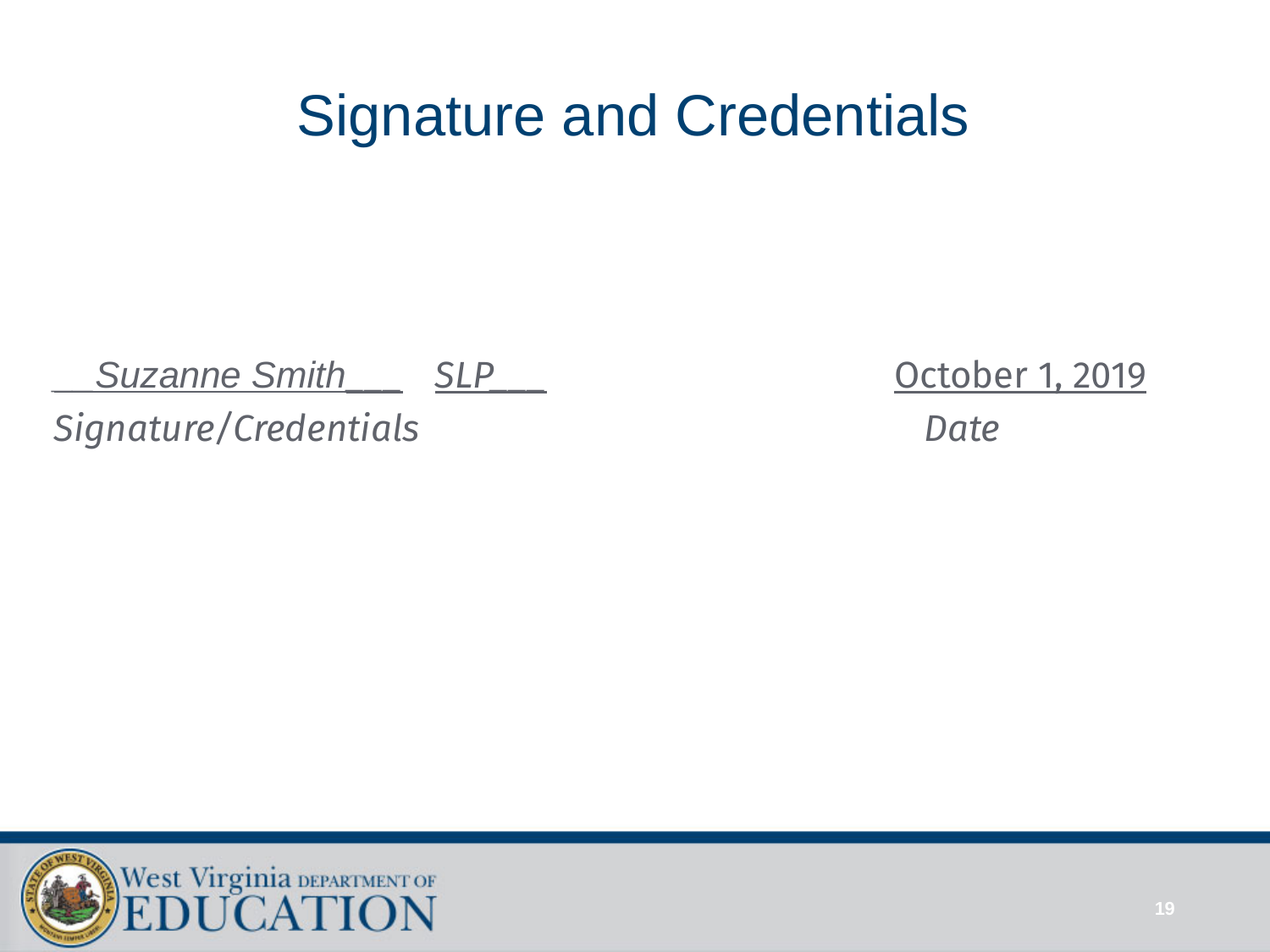

# Signature and Credentials

__Suzanne Smith___	SLP___     		        October 1, 2019
Signature/Credentials		                                      Date
19